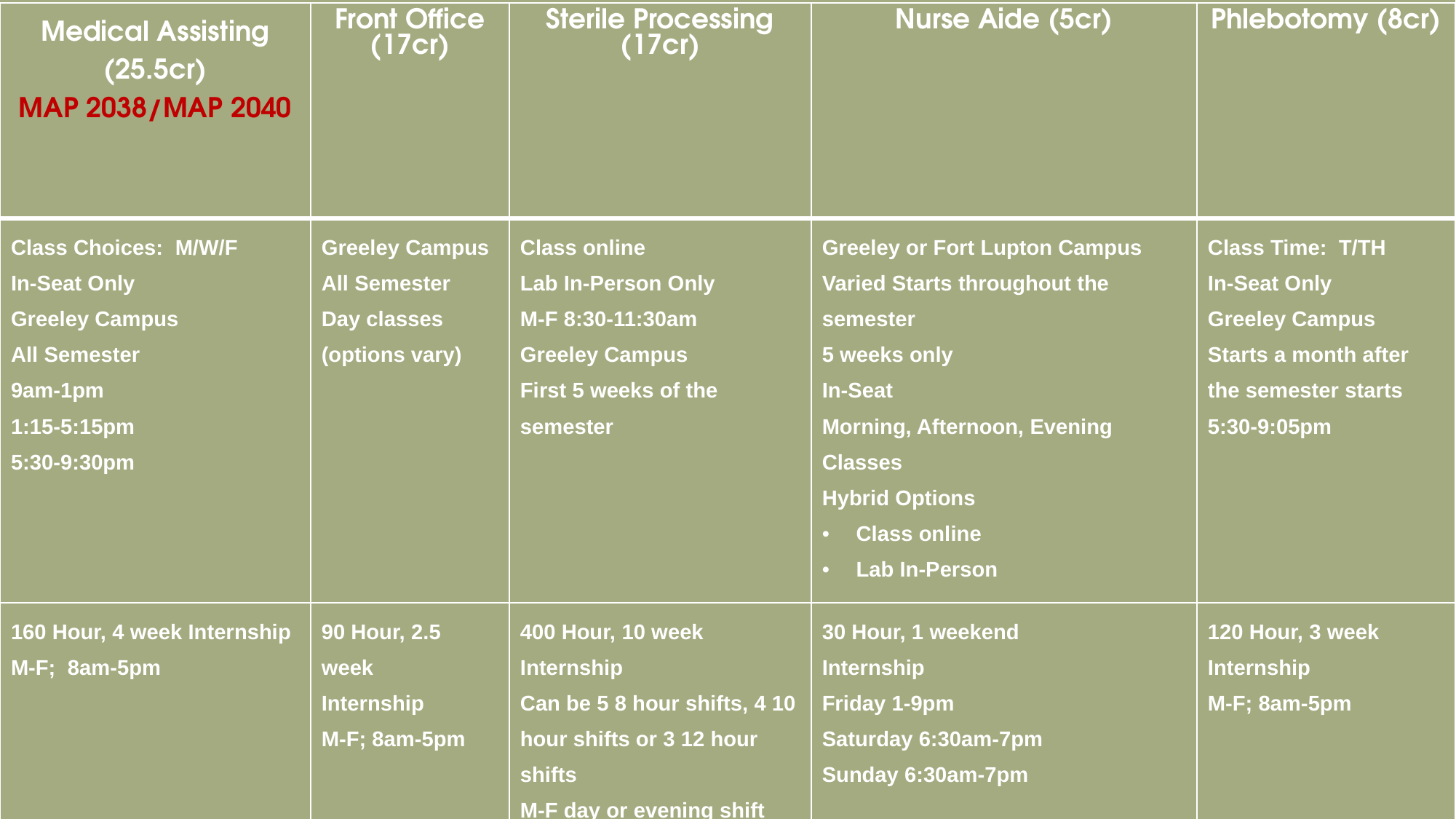

| Medical Assisting (25.5cr) MAP 2038/MAP 2040 | Front Office (17cr) | Sterile Processing (17cr) | Nurse Aide (5cr) | Phlebotomy (8cr) |
| --- | --- | --- | --- | --- |
| Class Choices: M/W/F In-Seat Only Greeley Campus All Semester 9am-1pm 1:15-5:15pm 5:30-9:30pm | Greeley Campus All Semester Day classes (options vary) | Class online Lab In-Person Only M-F 8:30-11:30am Greeley Campus First 5 weeks of the semester | Greeley or Fort Lupton Campus Varied Starts throughout the semester 5 weeks only In-Seat Morning, Afternoon, Evening Classes Hybrid Options Class online Lab In-Person | Class Time: T/TH In-Seat Only Greeley Campus Starts a month after the semester starts 5:30-9:05pm |
| 160 Hour, 4 week Internship M-F; 8am-5pm | 90 Hour, 2.5 week Internship M-F; 8am-5pm | 400 Hour, 10 week Internship Can be 5 8 hour shifts, 4 10 hour shifts or 3 12 hour shifts M-F day or evening shift | 30 Hour, 1 weekend Internship Friday 1-9pm Saturday 6:30am-7pm Sunday 6:30am-7pm | 120 Hour, 3 week Internship M-F; 8am-5pm |